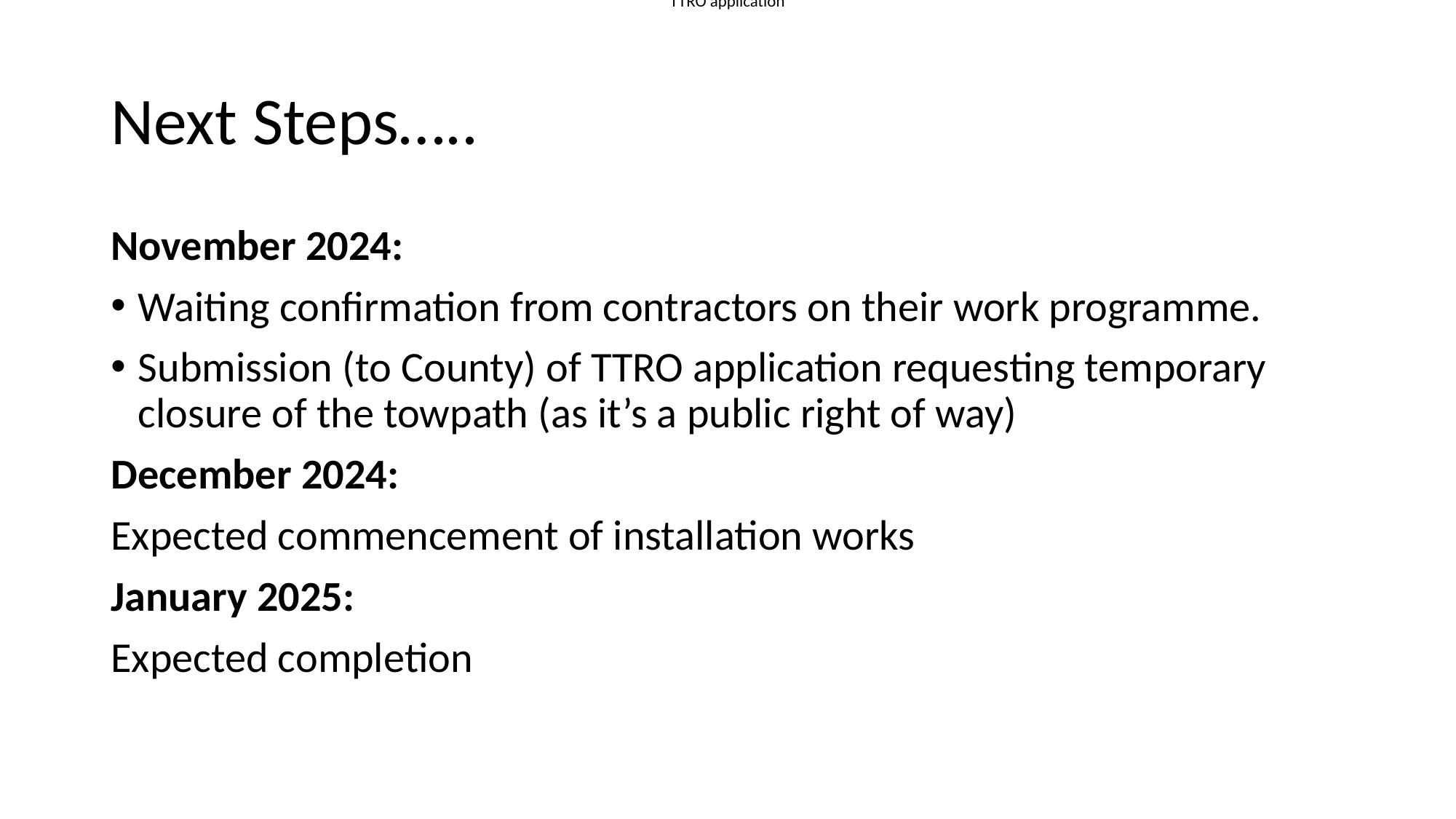

TTRO application
# Next Steps…..
November 2024:
Waiting confirmation from contractors on their work programme.
Submission (to County) of TTRO application requesting temporary closure of the towpath (as it’s a public right of way)
December 2024:
Expected commencement of installation works
January 2025:
Expected completion